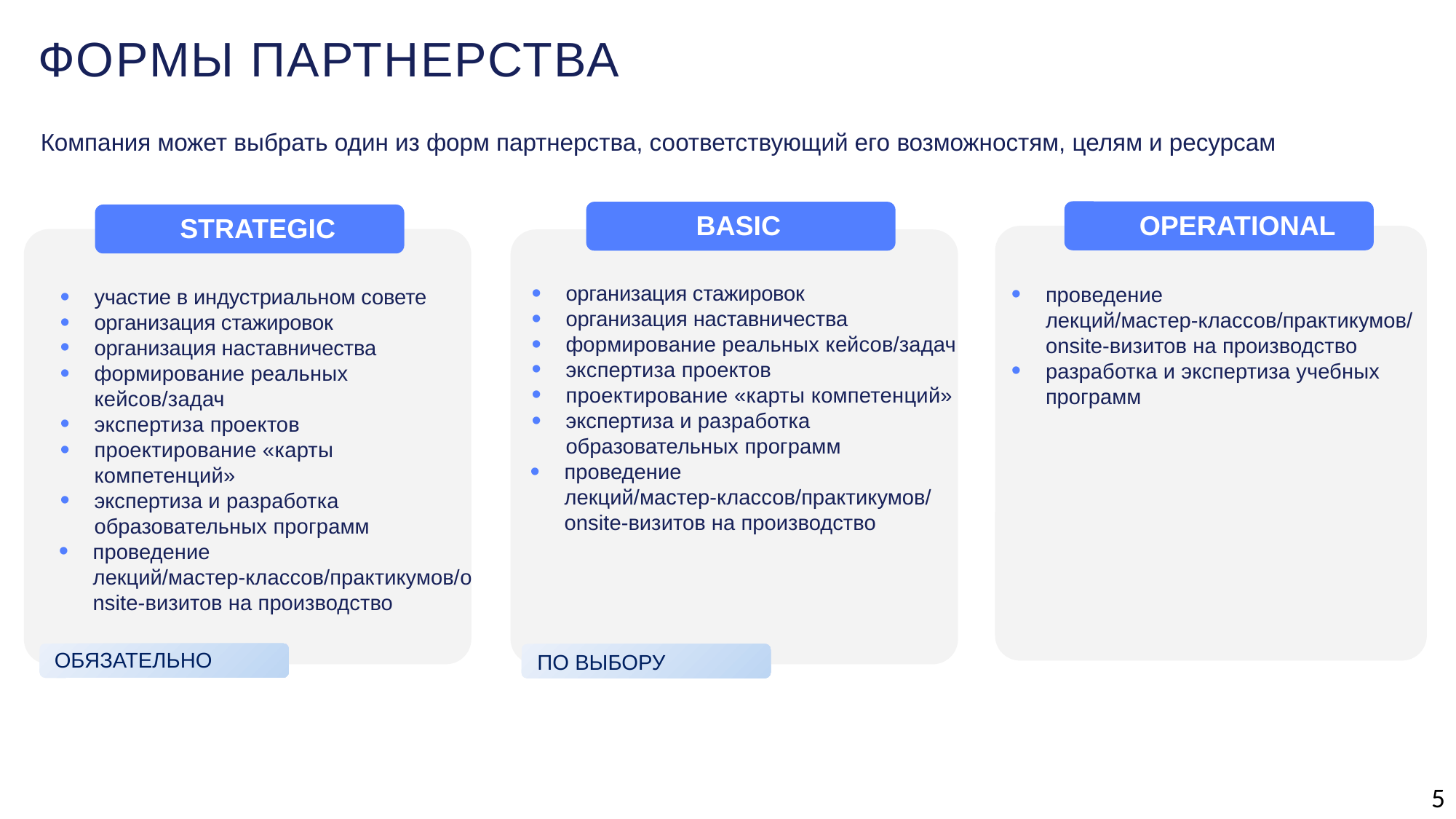

ФОРМЫ ПАРТНЕРСТВА
Компания может выбрать один из форм партнерства, соответствующий его возможностям, целям и ресурсам

OPERATIONAL

проведение лекций/мастер-классов/практикумов/ onsite-визитов на производство
разработка и экспертиза учебных программ

BASIC

организация стажировок
организация наставничества
формирование реальных кейсов/задач
экспертиза проектов
проектирование «карты компетенций»
экспертиза и разработка образовательных программ
проведение лекций/мастер-классов/практикумов/ onsite-визитов на производство

STRATEGIC

участие в индустриальном совете
организация стажировок
организация наставничества
формирование реальных кейсов/задач
экспертиза проектов
проектирование «карты компетенций»
экспертиза и разработка образовательных программ
проведение лекций/мастер-классов/практикумов/onsite-визитов на производство

ОБЯЗАТЕЛЬНО
ПО ВЫБОРУ
5